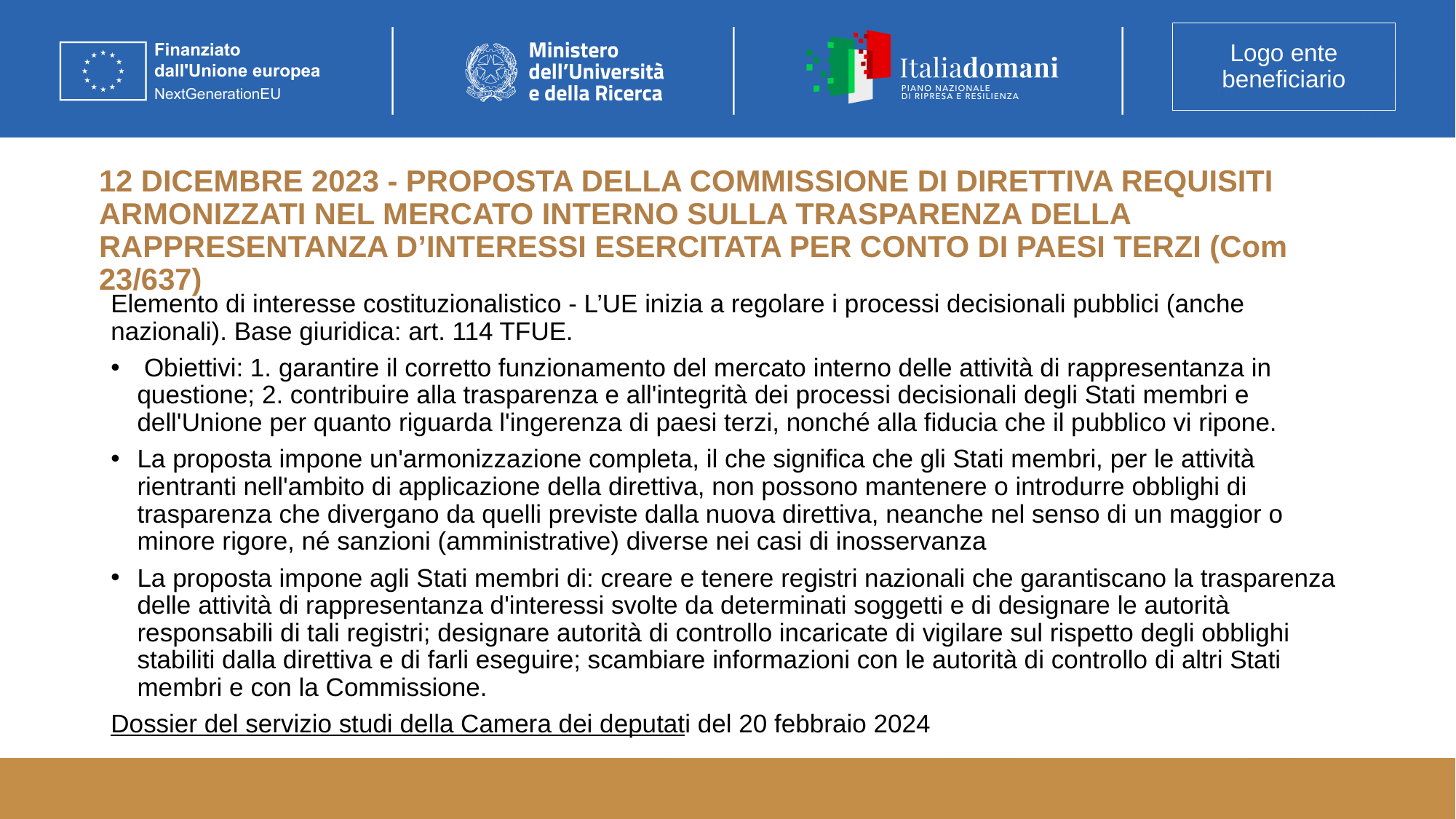

# 12 DICEMBRE 2023 - PROPOSTA DELLA COMMISSIONE DI DIRETTIVA REQUISITI ARMONIZZATI NEL MERCATO INTERNO SULLA TRASPARENZA DELLA RAPPRESENTANZA D’INTERESSI ESERCITATA PER CONTO DI PAESI TERZI (Com 23/637)
Elemento di interesse costituzionalistico - L’UE inizia a regolare i processi decisionali pubblici (anche nazionali). Base giuridica: art. 114 TFUE.
 Obiettivi: 1. garantire il corretto funzionamento del mercato interno delle attività di rappresentanza in questione; 2. contribuire alla trasparenza e all'integrità dei processi decisionali degli Stati membri e dell'Unione per quanto riguarda l'ingerenza di paesi terzi, nonché alla fiducia che il pubblico vi ripone.
La proposta impone un'armonizzazione completa, il che significa che gli Stati membri, per le attività rientranti nell'ambito di applicazione della direttiva, non possono mantenere o introdurre obblighi di trasparenza che divergano da quelli previste dalla nuova direttiva, neanche nel senso di un maggior o minore rigore, né sanzioni (amministrative) diverse nei casi di inosservanza
La proposta impone agli Stati membri di: creare e tenere registri nazionali che garantiscano la trasparenza delle attività di rappresentanza d'interessi svolte da determinati soggetti e di designare le autorità responsabili di tali registri; designare autorità di controllo incaricate di vigilare sul rispetto degli obblighi stabiliti dalla direttiva e di farli eseguire; scambiare informazioni con le autorità di controllo di altri Stati membri e con la Commissione.
Dossier del servizio studi della Camera dei deputati del 20 febbraio 2024